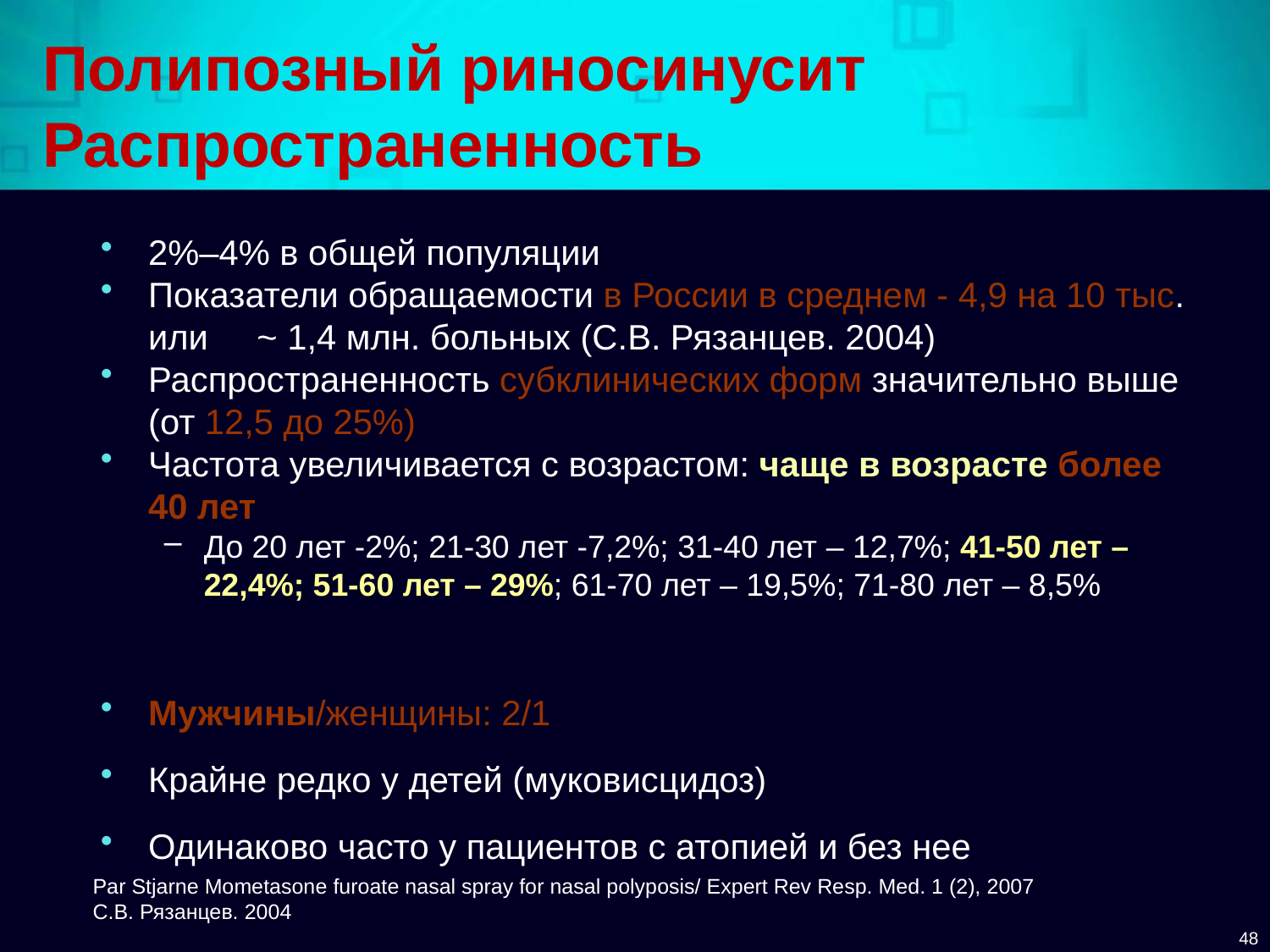

# Полипозный риносинусит Распространенность
2%–4% в общей популяции
Показатели обращаемости в России в среднем - 4,9 на 10 тыс. или     ~ 1,4 млн. больных (С.В. Рязанцев. 2004)
Распространенность субклинических форм значительно выше (от 12,5 до 25%)
Частота увеличивается с возрастом: чаще в возрасте более 40 лет
До 20 лет -2%; 21-30 лет -7,2%; 31-40 лет – 12,7%; 41-50 лет – 22,4%; 51-60 лет – 29%; 61-70 лет – 19,5%; 71-80 лет – 8,5%

Мужчины/женщины: 2/1
Крайне редко у детей (муковисцидоз)
Одинаково часто у пациентов с атопией и без нее
Par Stjarne Mometasone furoate nasal spray for nasal polyposis/ Expert Rev Resp. Med. 1 (2), 2007
С.В. Рязанцев. 2004